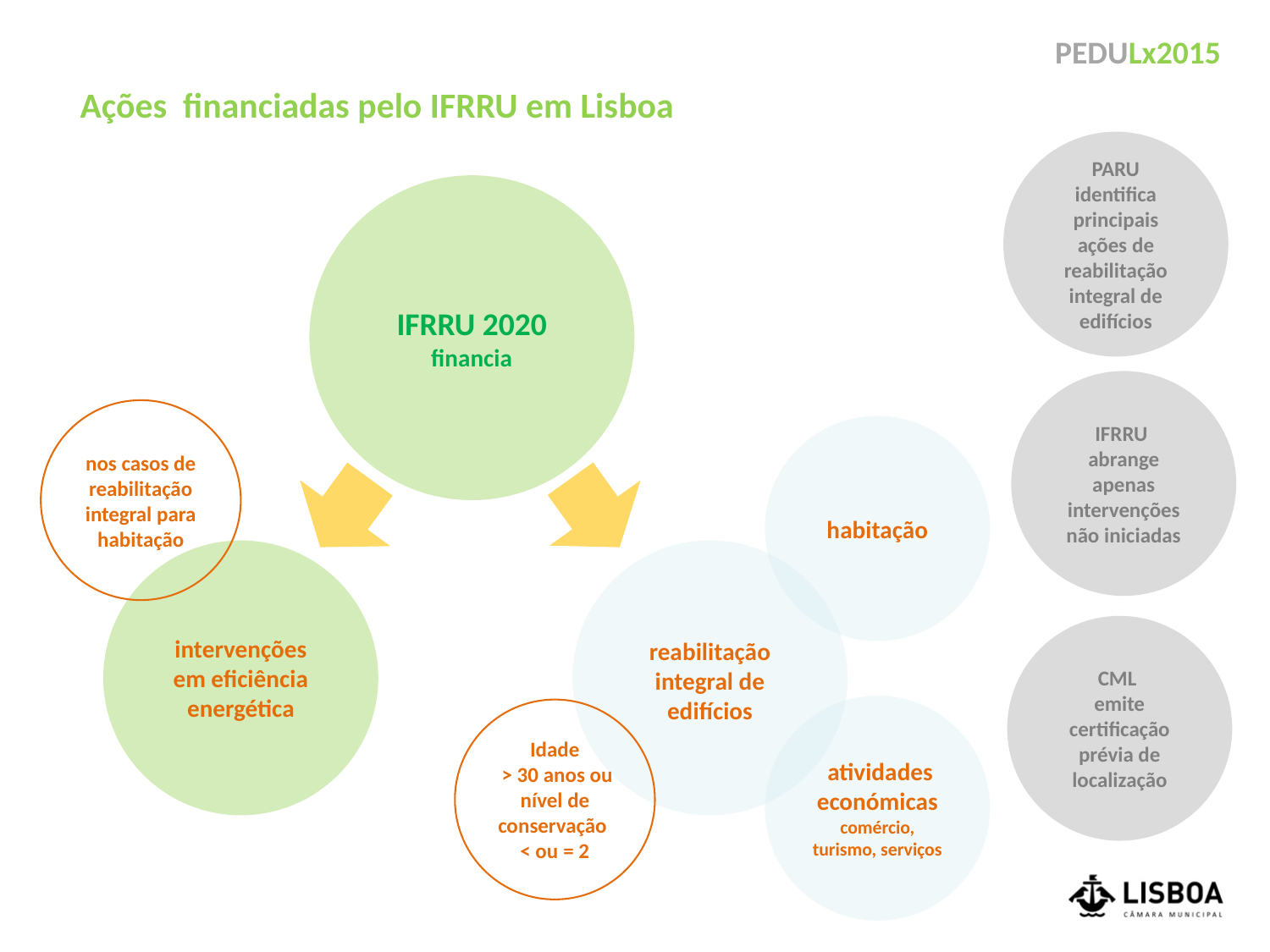

Ações  financiadas pelo IFRRU em Lisboa
PARU identifica principais ações de reabilitação integral de edifícios
IFRRU 2020 financia
IFRRU
abrange apenas intervenções não iniciadas
nos casos de reabilitação integral para habitação
habitação

intervenções em eficiência energética

reabilitação integral de edifícios

CML
emite certificação prévia de localização
 atividades económicas comércio, turismo, serviços
Idade
 > 30 anos ou nível de conservação  < ou = 2